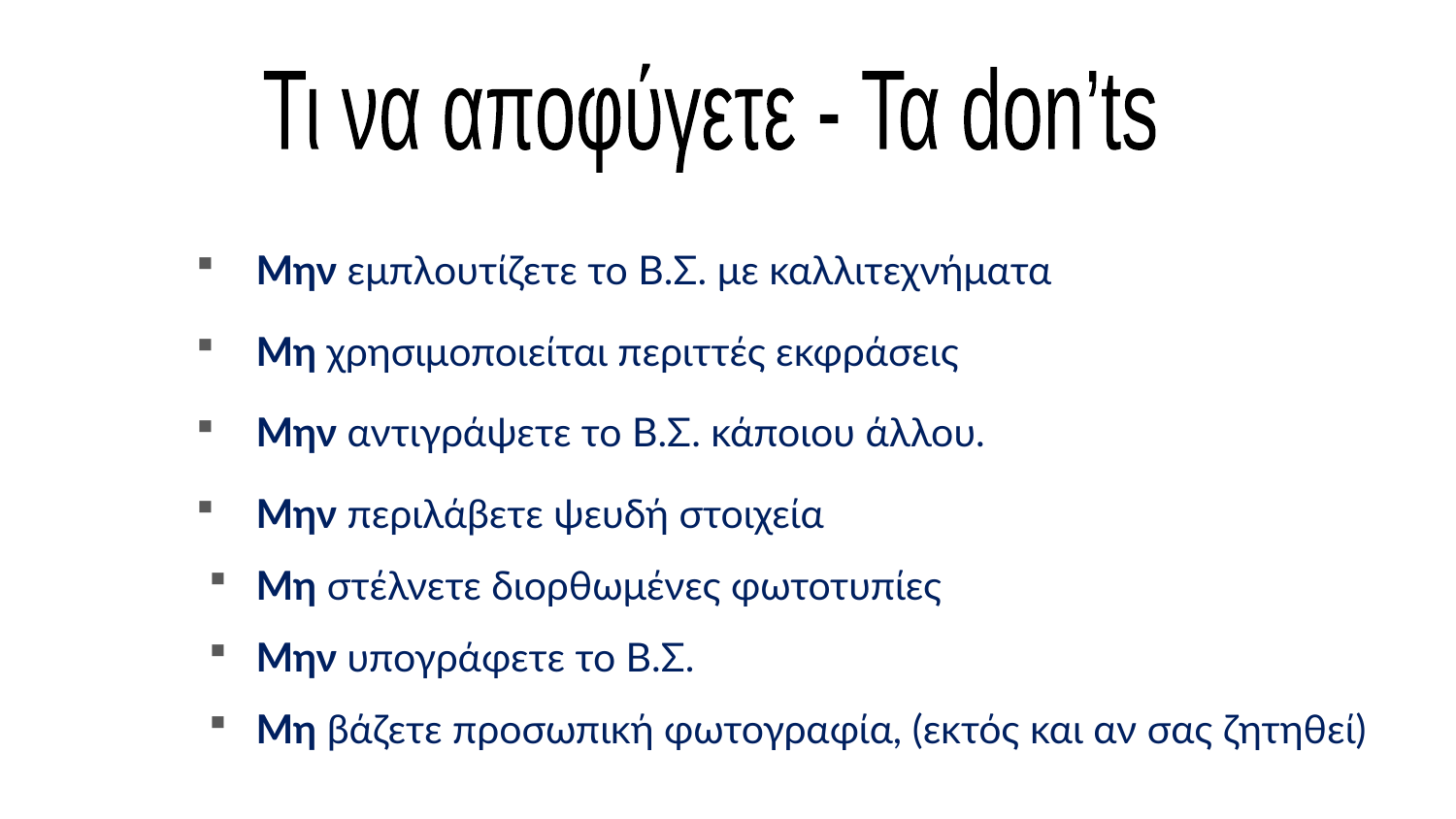

Τι να αποφύγετε - Τα don’ts
Μην εμπλουτίζετε το Β.Σ. με καλλιτεχνήματα
Μη χρησιμοποιείται περιττές εκφράσεις
Μην αντιγράψετε το Β.Σ. κάποιου άλλου.
Μην περιλάβετε ψευδή στοιχεία
Μη στέλνετε διορθωμένες φωτοτυπίες
Μην υπογράφετε το Β.Σ.
Μη βάζετε προσωπική φωτογραφία, (εκτός και αν σας ζητηθεί)